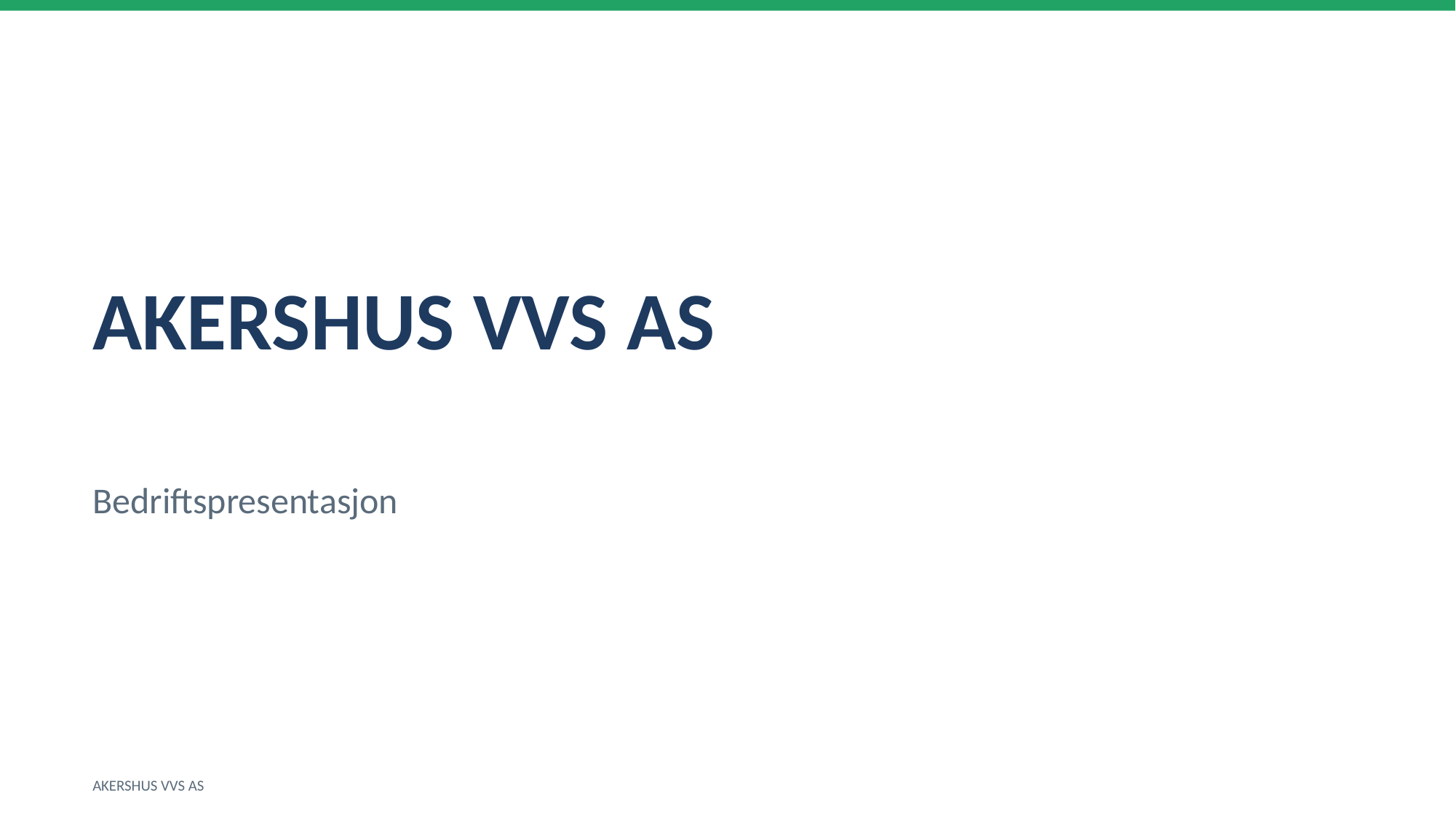

AKERSHUS VVS AS
Bedriftspresentasjon
AKERSHUS VVS AS